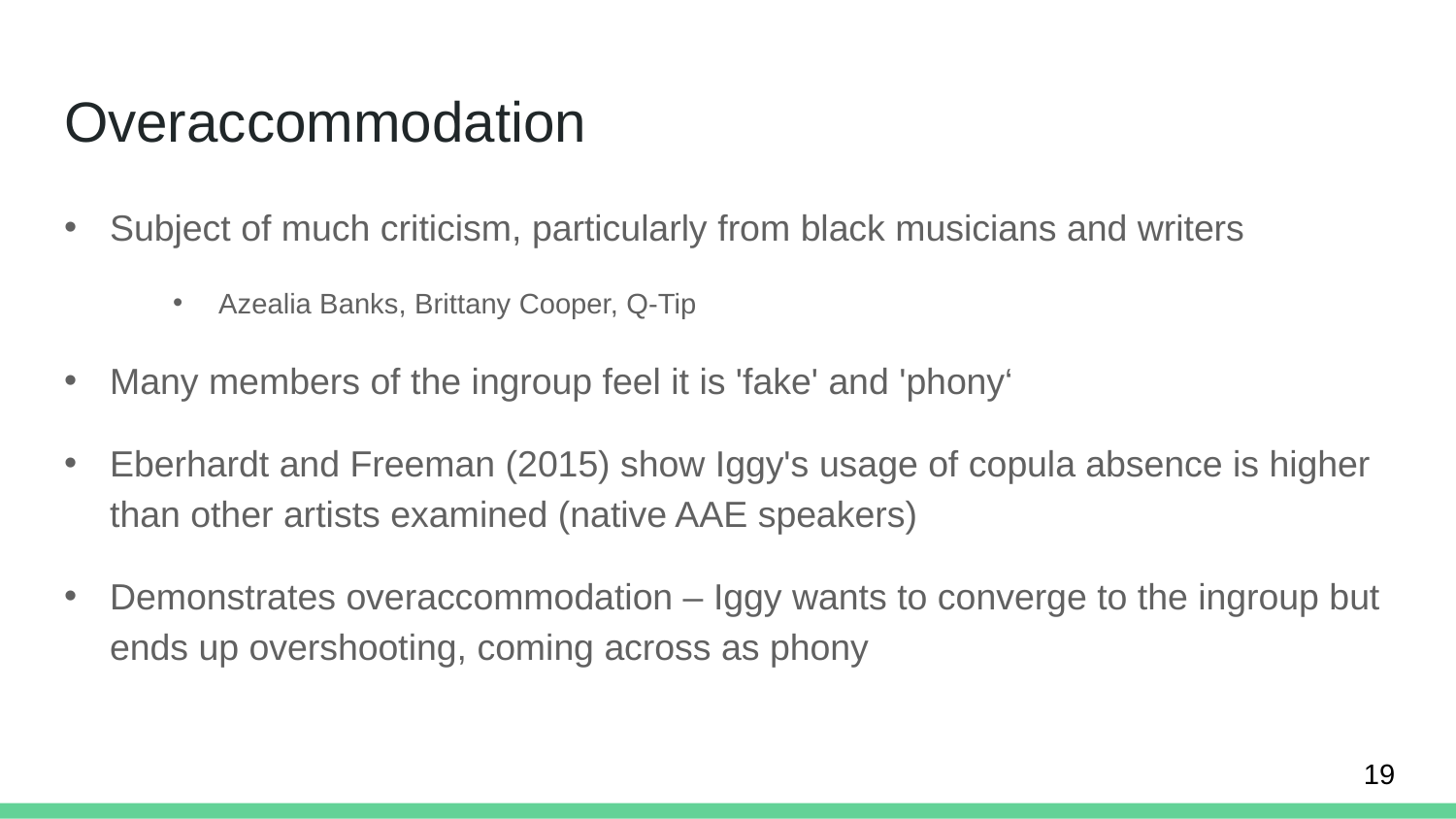

# Overaccommodation
Subject of much criticism, particularly from black musicians and writers
Azealia Banks, Brittany Cooper, Q-Tip
Many members of the ingroup feel it is 'fake' and 'phony‘
Eberhardt and Freeman (2015) show Iggy's usage of copula absence is higher than other artists examined (native AAE speakers)
Demonstrates overaccommodation – Iggy wants to converge to the ingroup but ends up overshooting, coming across as phony
19